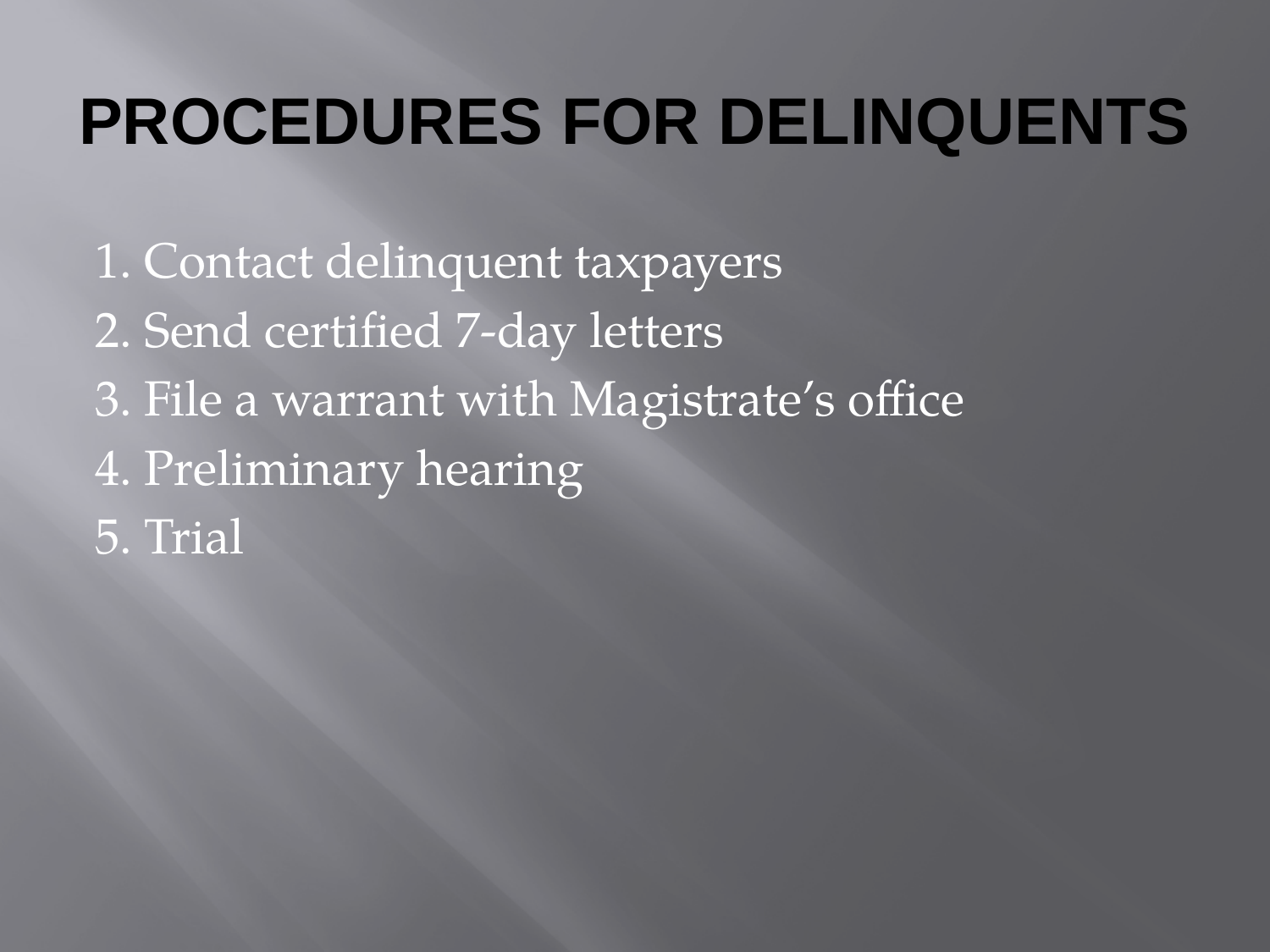

# PROCEDURES FOR DELINQUENTS
1. Contact delinquent taxpayers
2. Send certified 7-day letters
3. File a warrant with Magistrate’s office
4. Preliminary hearing
5. Trial